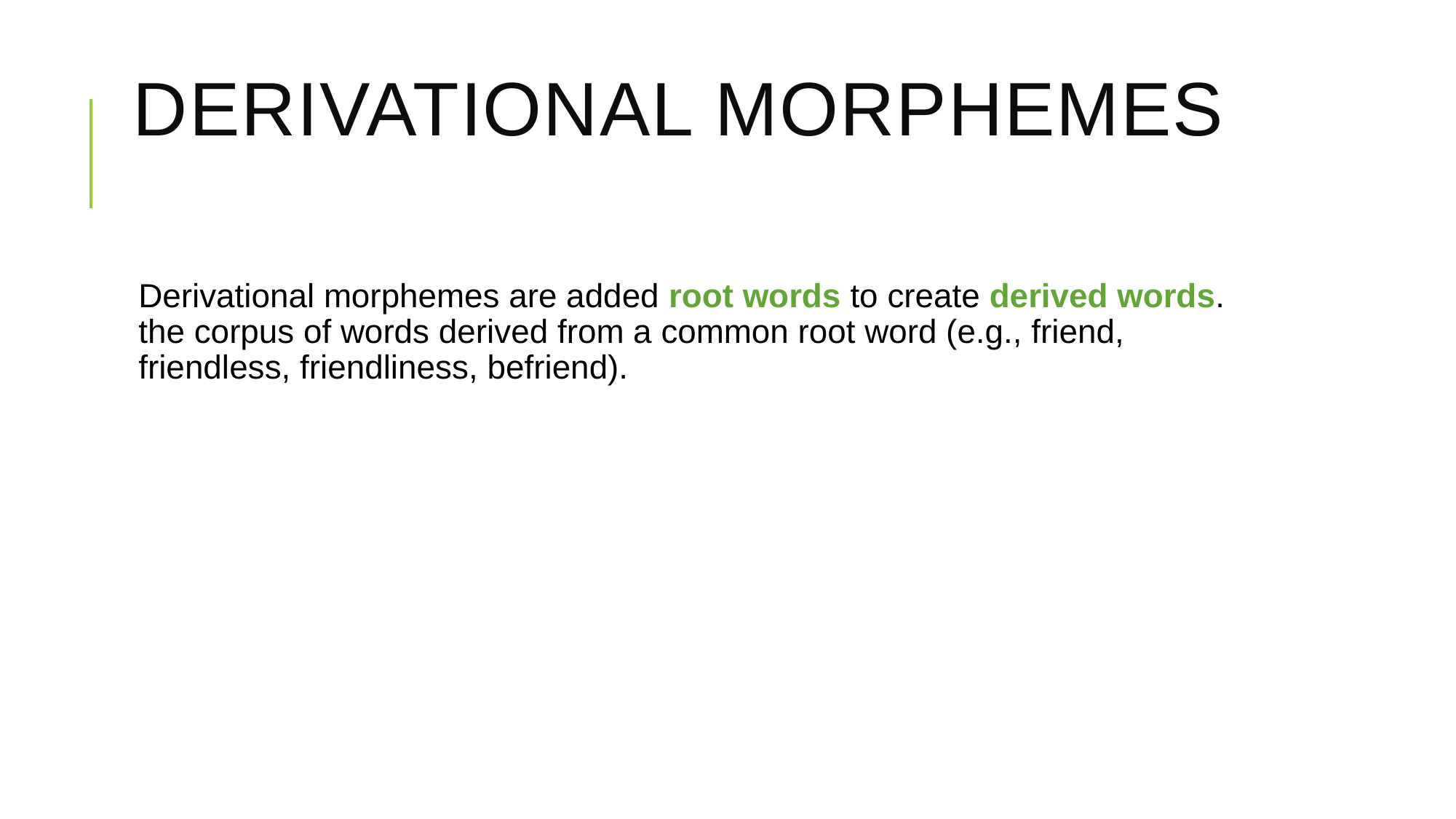

# Derivational Morphemes
Derivational morphemes are added root words to create derived words. the corpus of words derived from a common root word (e.g., friend, friendless, friendliness, befriend).